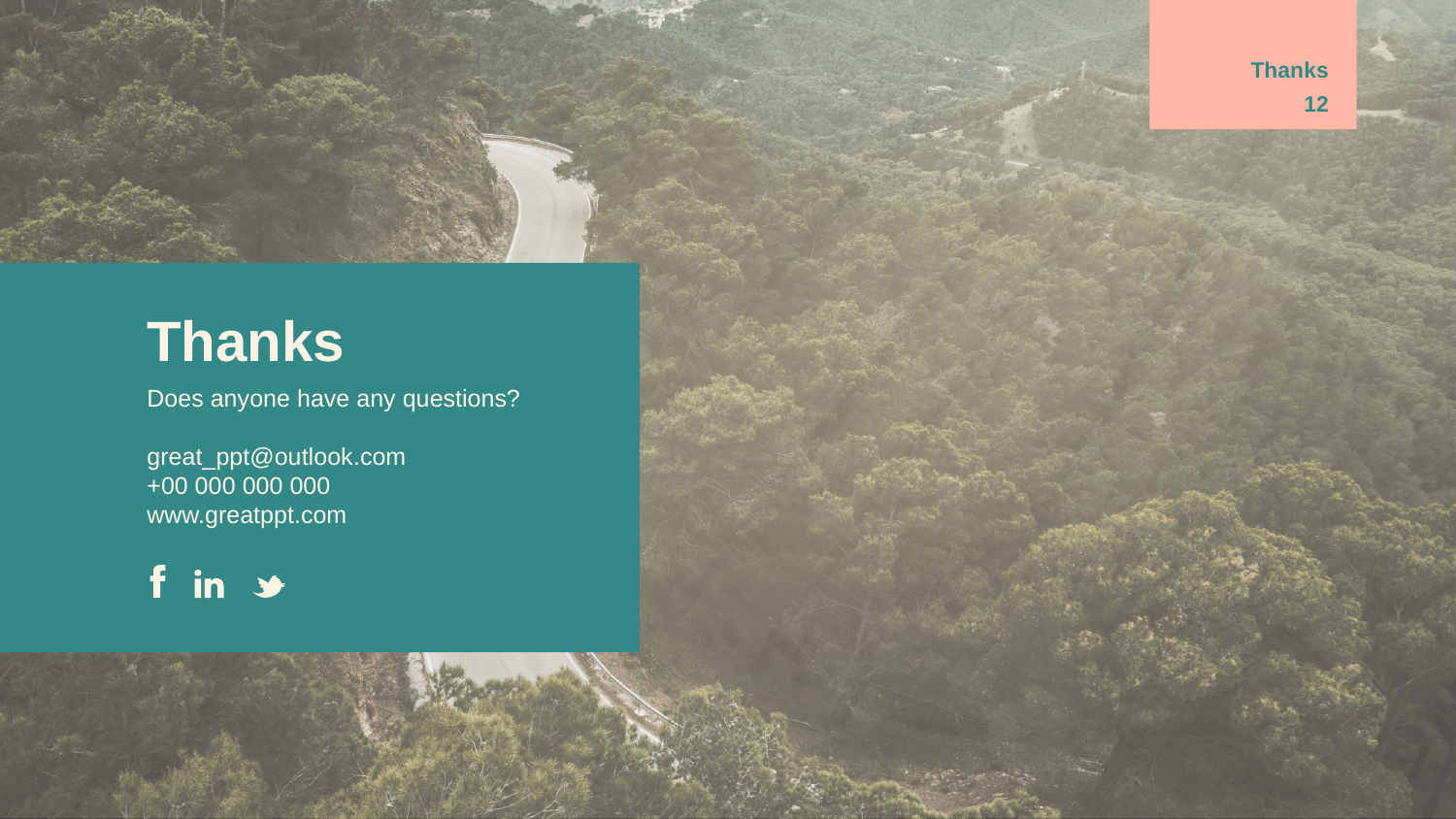

Thanks
# Thanks
12
Does anyone have any questions?

great_ppt@outlook.com
+00 000 000 000
www.greatppt.com